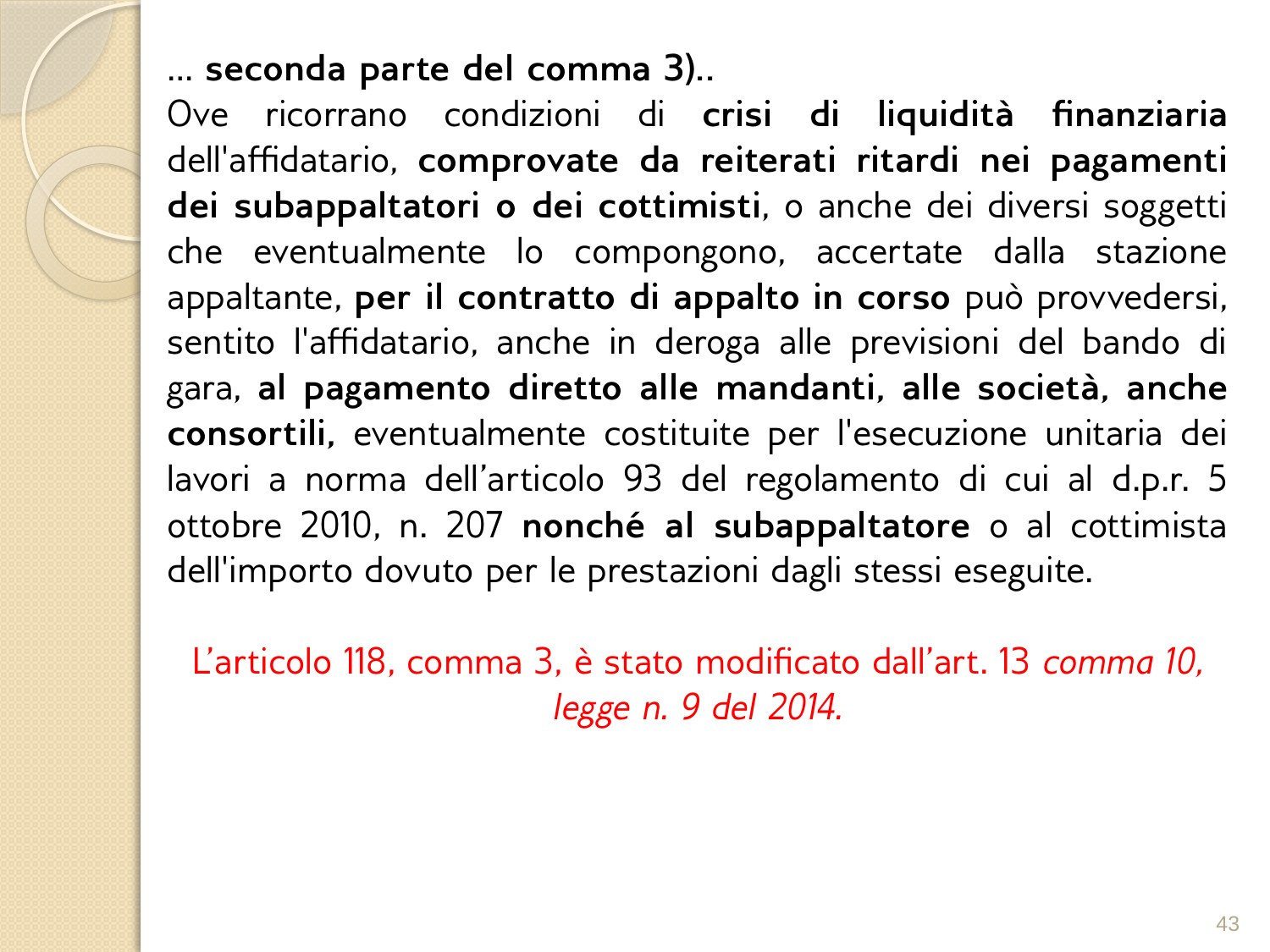

… seconda parte del comma 3)..
Ove ricorrano condizioni di crisi di liquidità finanziaria dell'affidatario, comprovate da reiterati ritardi nei pagamenti dei subappaltatori o dei cottimisti, o anche dei diversi soggetti che eventualmente lo compongono, accertate dalla stazione appaltante, per il contratto di appalto in corso può provvedersi, sentito l'affidatario, anche in deroga alle previsioni del bando di gara, al pagamento diretto alle mandanti, alle società, anche consortili, eventualmente costituite per l'esecuzione unitaria dei lavori a norma dell’articolo 93 del regolamento di cui al d.p.r. 5 ottobre 2010, n. 207 nonché al subappaltatore o al cottimista dell'importo dovuto per le prestazioni dagli stessi eseguite.

L’articolo 118, comma 3, è stato modificato dall’art. 13 comma 10, legge n. 9 del 2014.

43